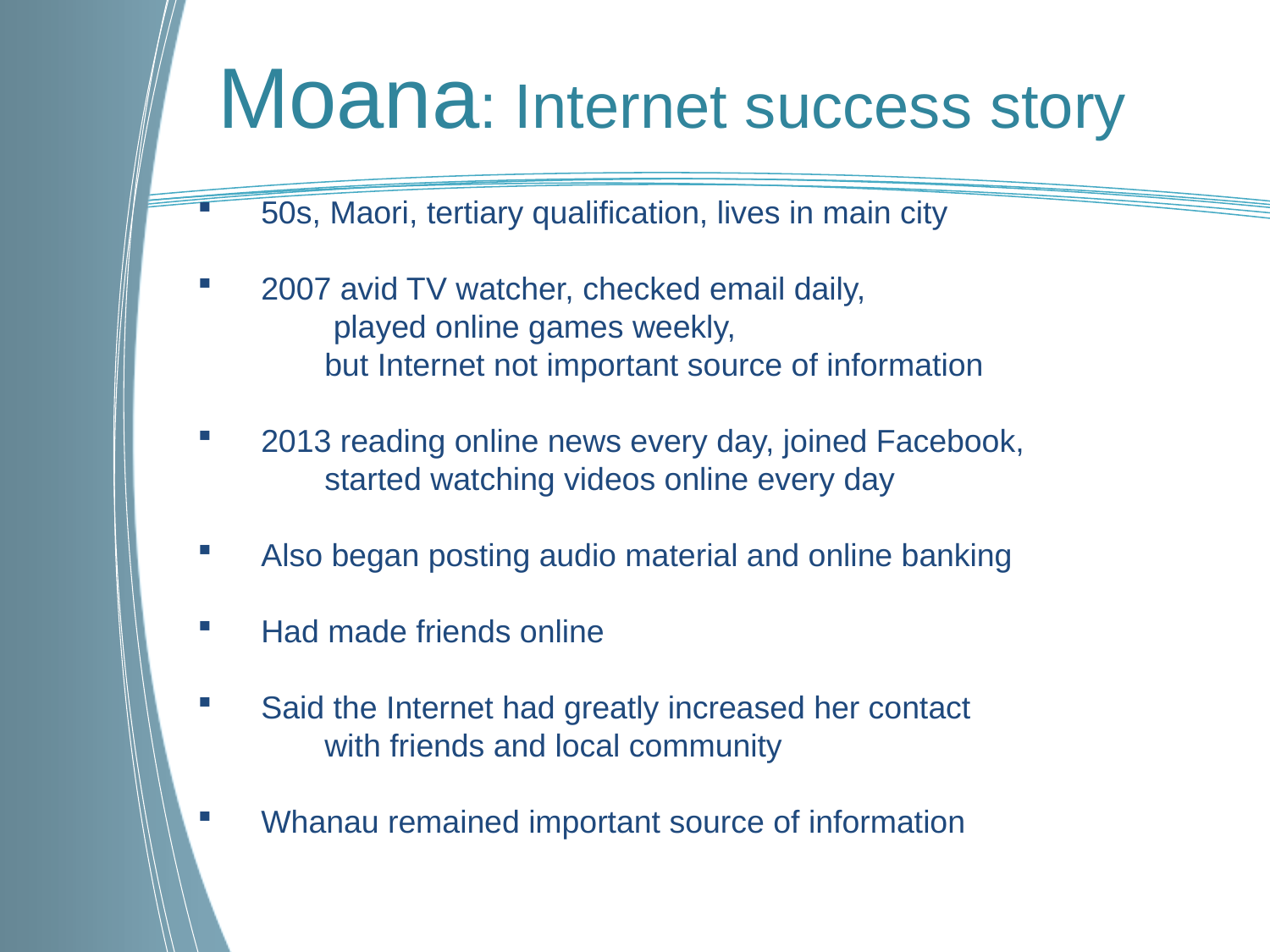

Moana: Internet success story

50s, Maori, tertiary qualification, lives in main city

2007 avid TV watcher, checked email daily,
	 played online games weekly,
	but Internet not important source of information

2013 reading online news every day, joined Facebook,
	started watching videos online every day

Also began posting audio material and online banking

Had made friends online

Said the Internet had greatly increased her contact
	with friends and local community

Whanau remained important source of information